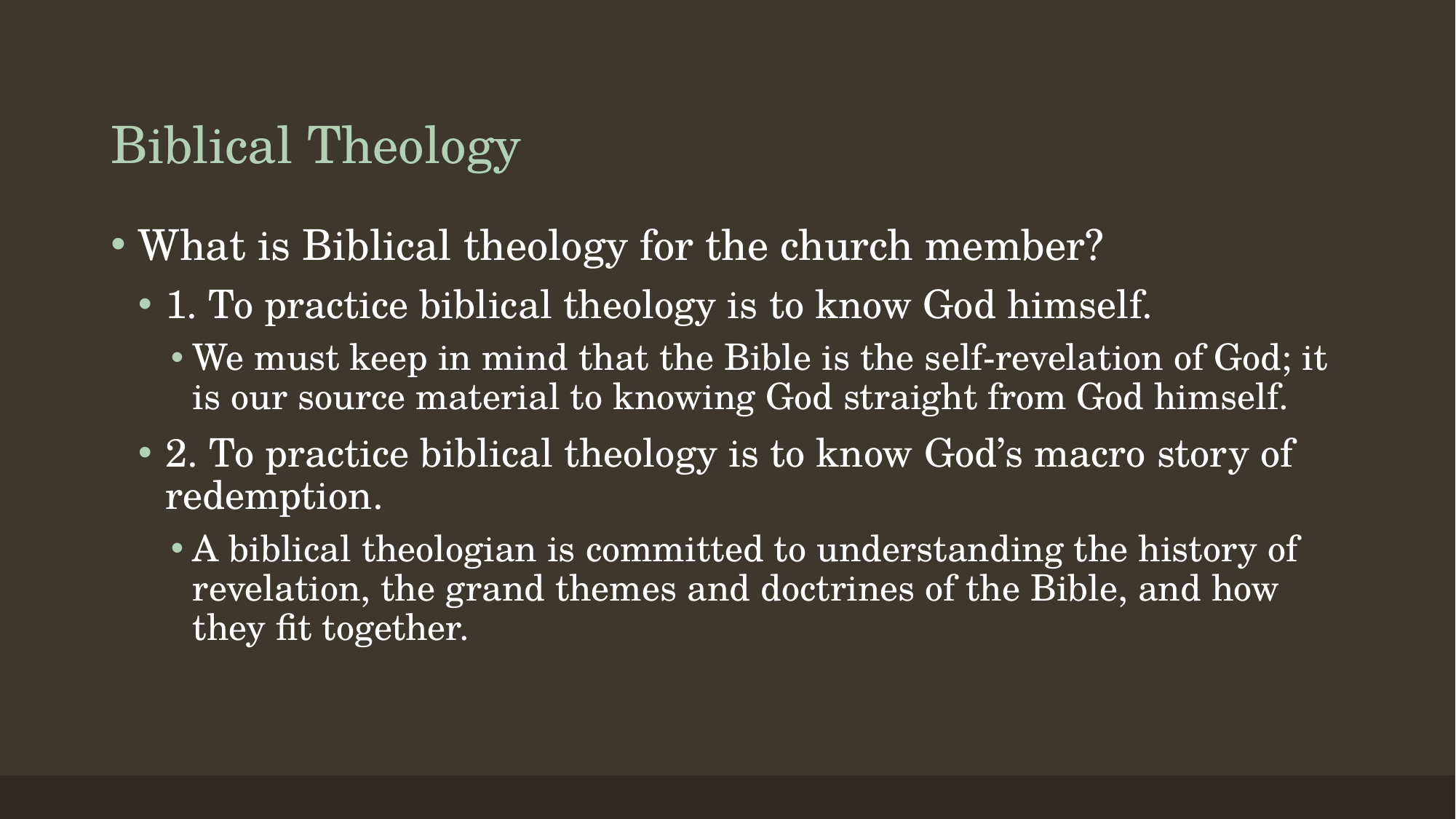

# Biblical Theology
What is Biblical theology for the church member?
1. To practice biblical theology is to know God himself.
We must keep in mind that the Bible is the self-revelation of God; it is our source material to knowing God straight from God himself.
2. To practice biblical theology is to know God’s macro story of redemption.
A biblical theologian is committed to understanding the history of revelation, the grand themes and doctrines of the Bible, and how they fit together.